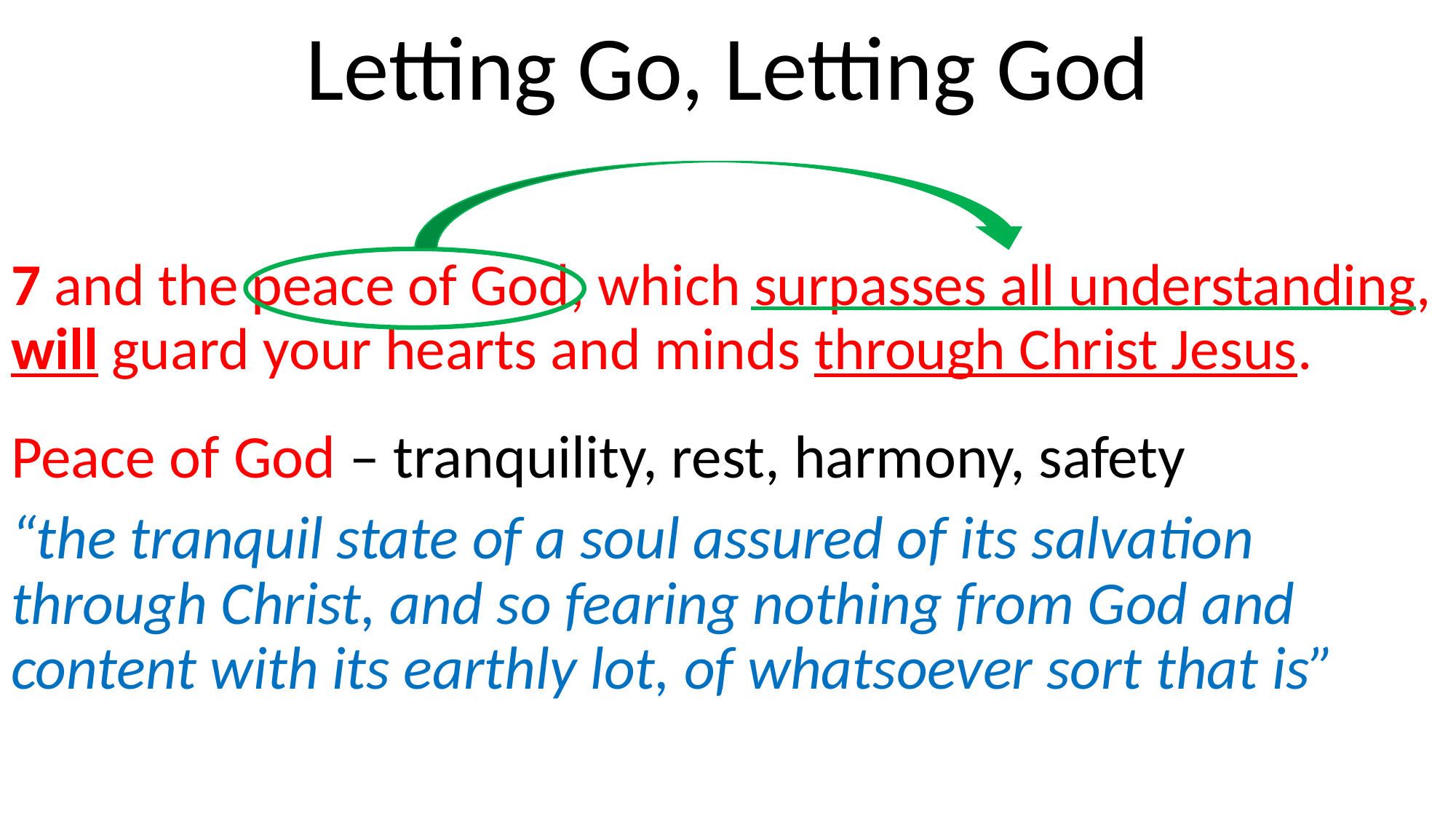

# Letting Go, Letting God

7 and the peace of God, which surpasses all understanding, will guard your hearts and minds through Christ Jesus.

Peace of God – tranquility, rest, harmony, safety
“the tranquil state of a soul assured of its salvation through Christ, and so fearing nothing from God and content with its earthly lot, of whatsoever sort that is”